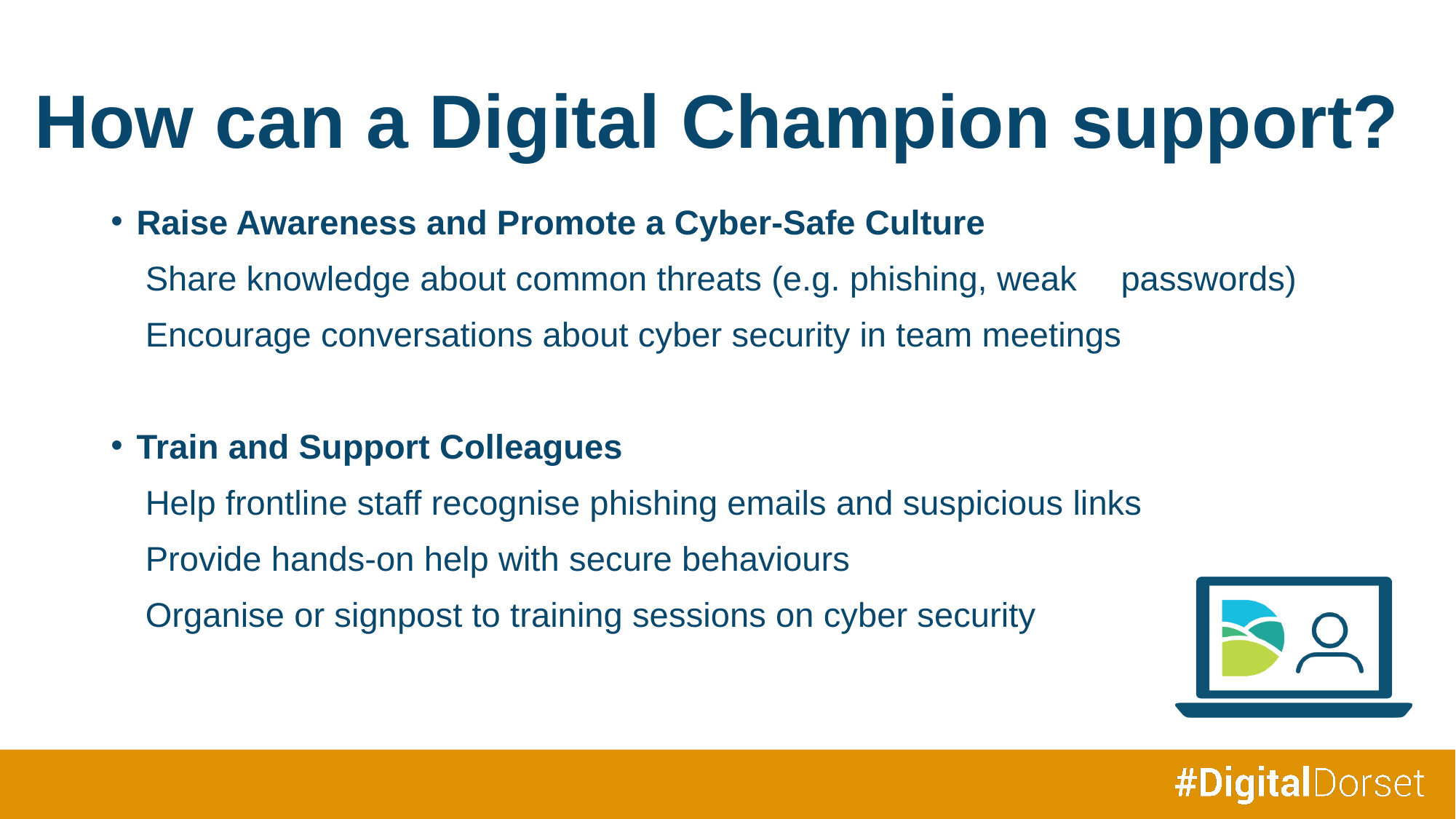

How can a Digital Champion support?
Raise Awareness and Promote a Cyber-Safe Culture
 Share knowledge about common threats (e.g. phishing, weak  passwords)
 Encourage conversations about cyber security in team meetings

Train and Support Colleagues
 Help frontline staff recognise phishing emails and suspicious links
 Provide hands-on help with secure behaviours
 Organise or signpost to training sessions on cyber security